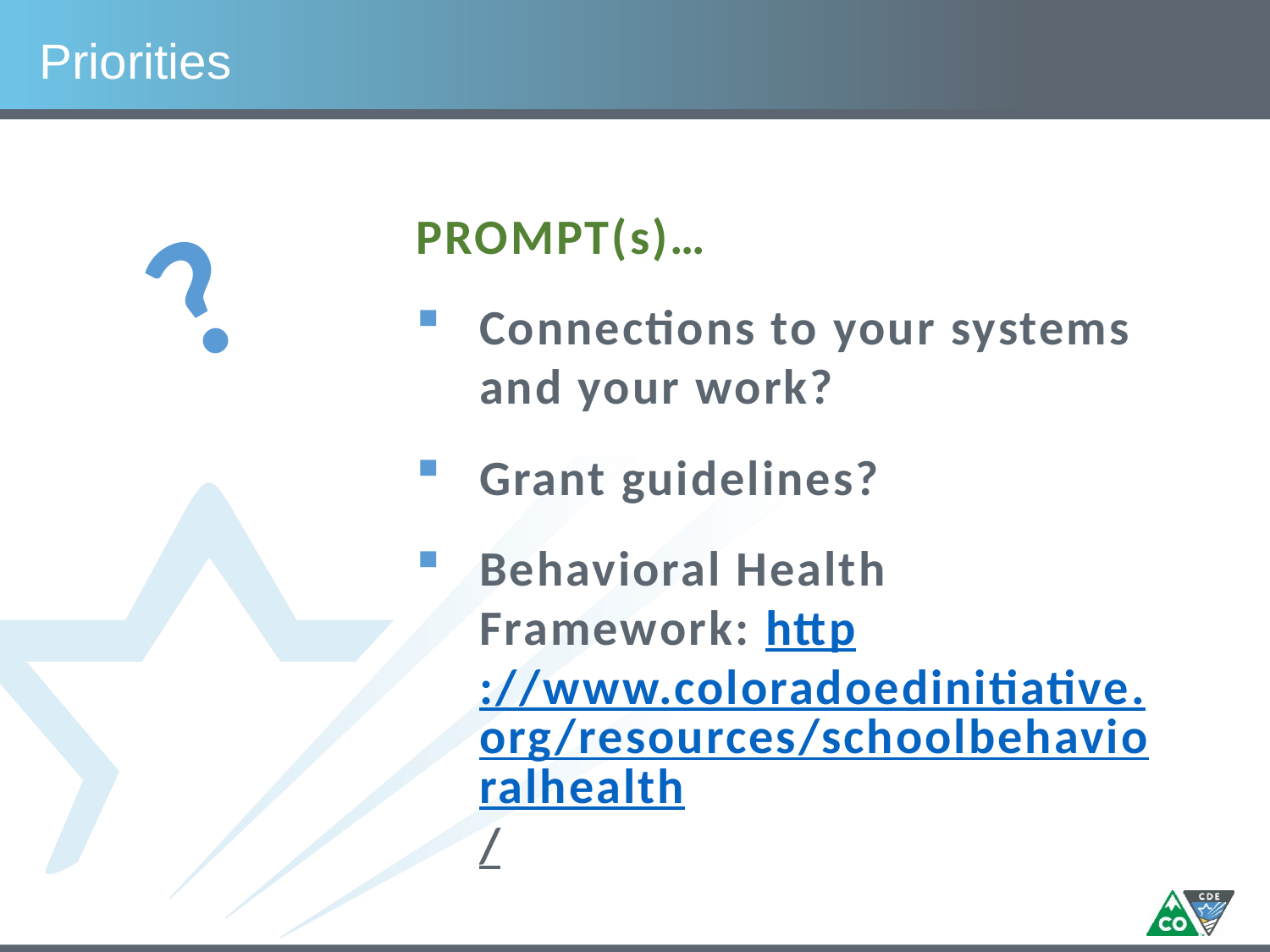

# Priorities
?
PROMPT(s)…
Connections to your systems and your work?
Grant guidelines?
Behavioral Health Framework: http://www.coloradoedinitiative.org/resources/schoolbehavioralhealth/